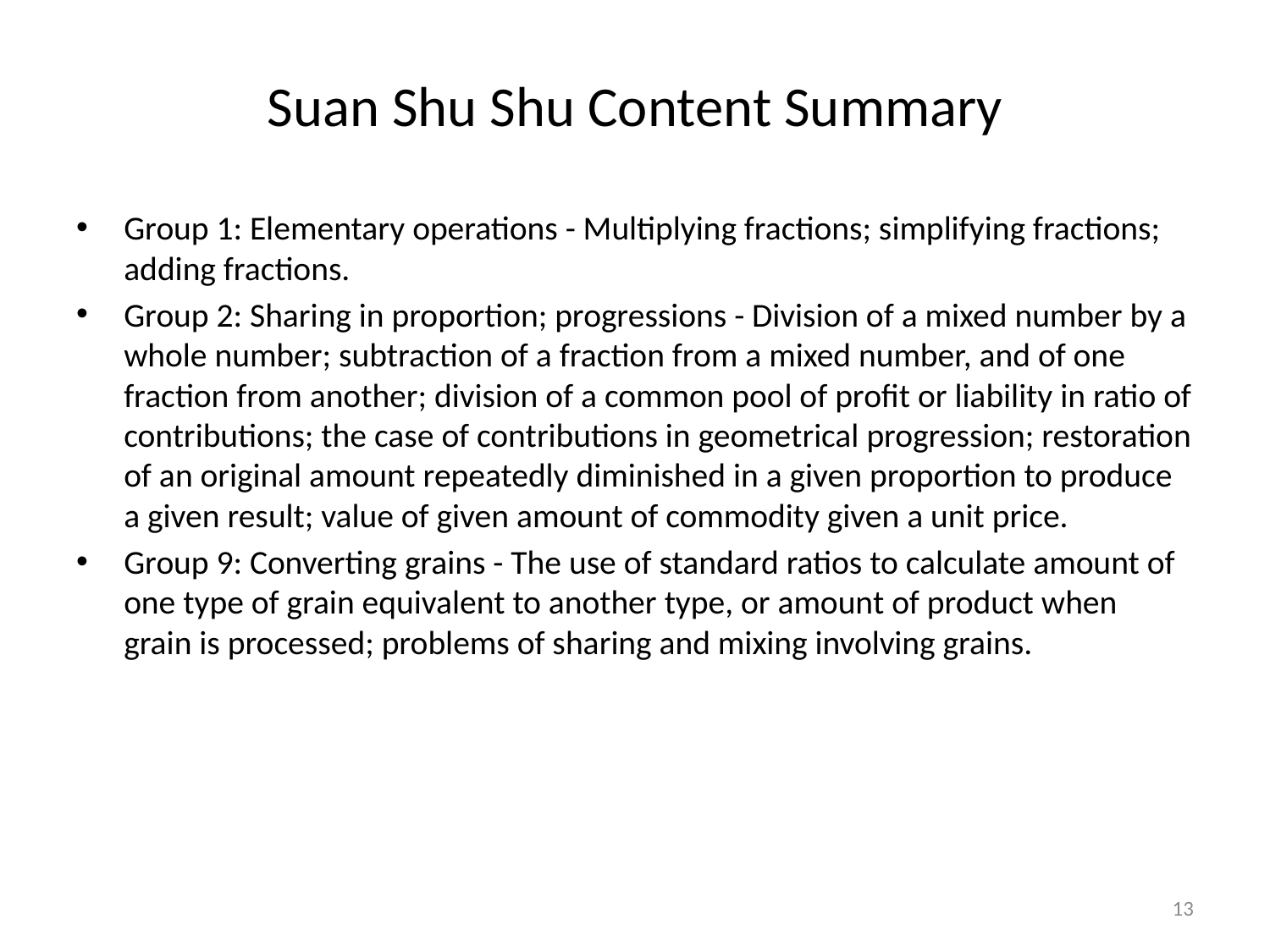

# Suan Shu Shu Content Summary
Group 1: Elementary operations - Multiplying fractions; simplifying fractions; adding fractions.
Group 2: Sharing in proportion; progressions - Division of a mixed number by a whole number; subtraction of a fraction from a mixed number, and of one fraction from another; division of a common pool of profit or liability in ratio of contributions; the case of contributions in geometrical progression; restoration of an original amount repeatedly diminished in a given proportion to produce a given result; value of given amount of commodity given a unit price.
Group 9: Converting grains - The use of standard ratios to calculate amount of one type of grain equivalent to another type, or amount of product when grain is processed; problems of sharing and mixing involving grains.
13